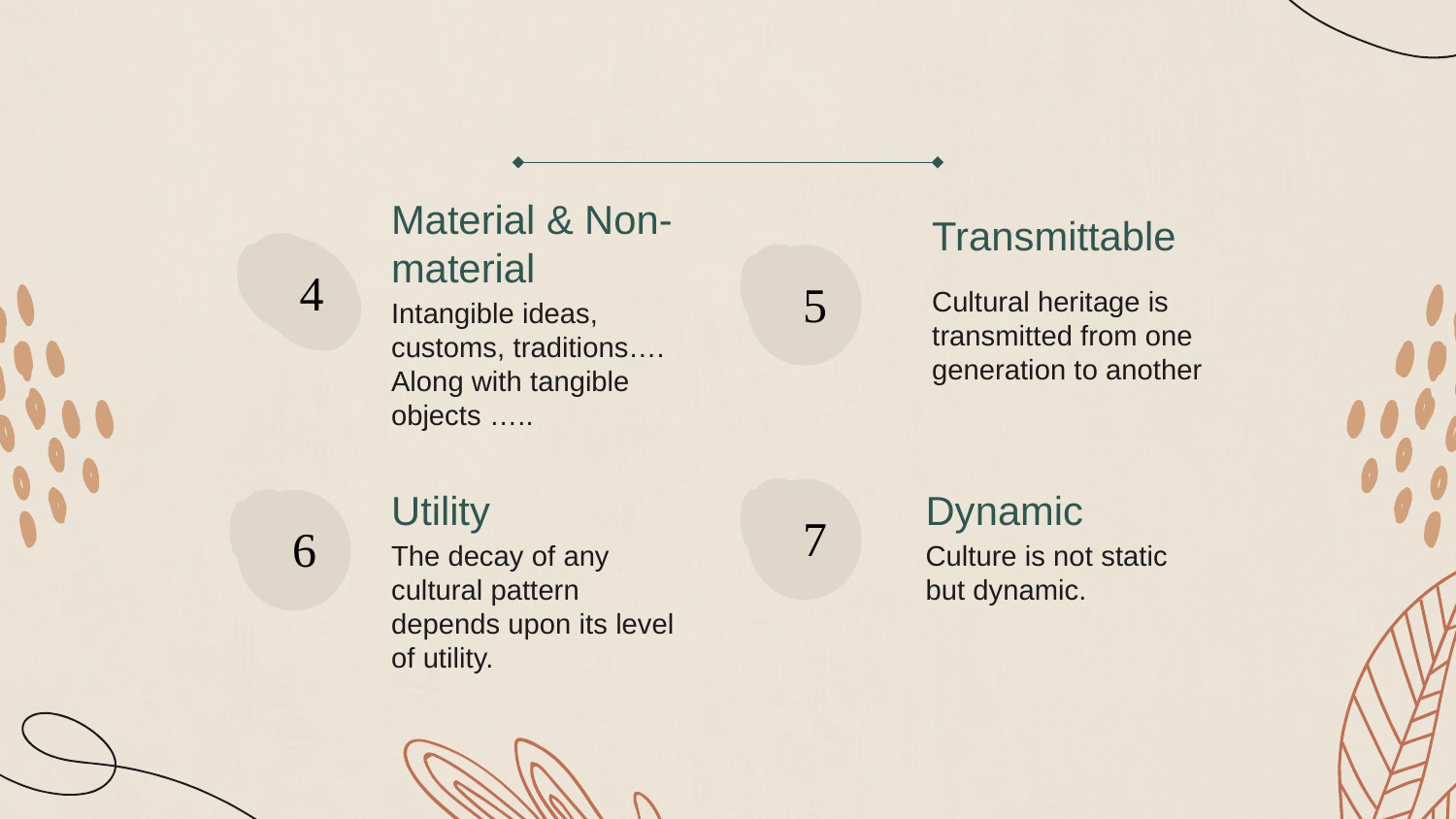

Transmittable
      4

      5

# Material & Non-material
Cultural heritage is transmitted from one generation to another
Intangible ideas, customs, traditions…. Along with tangible objects …..
      7

      6

Utility
Dynamic
The decay of any cultural pattern depends upon its level of utility.
Culture is not static but dynamic.